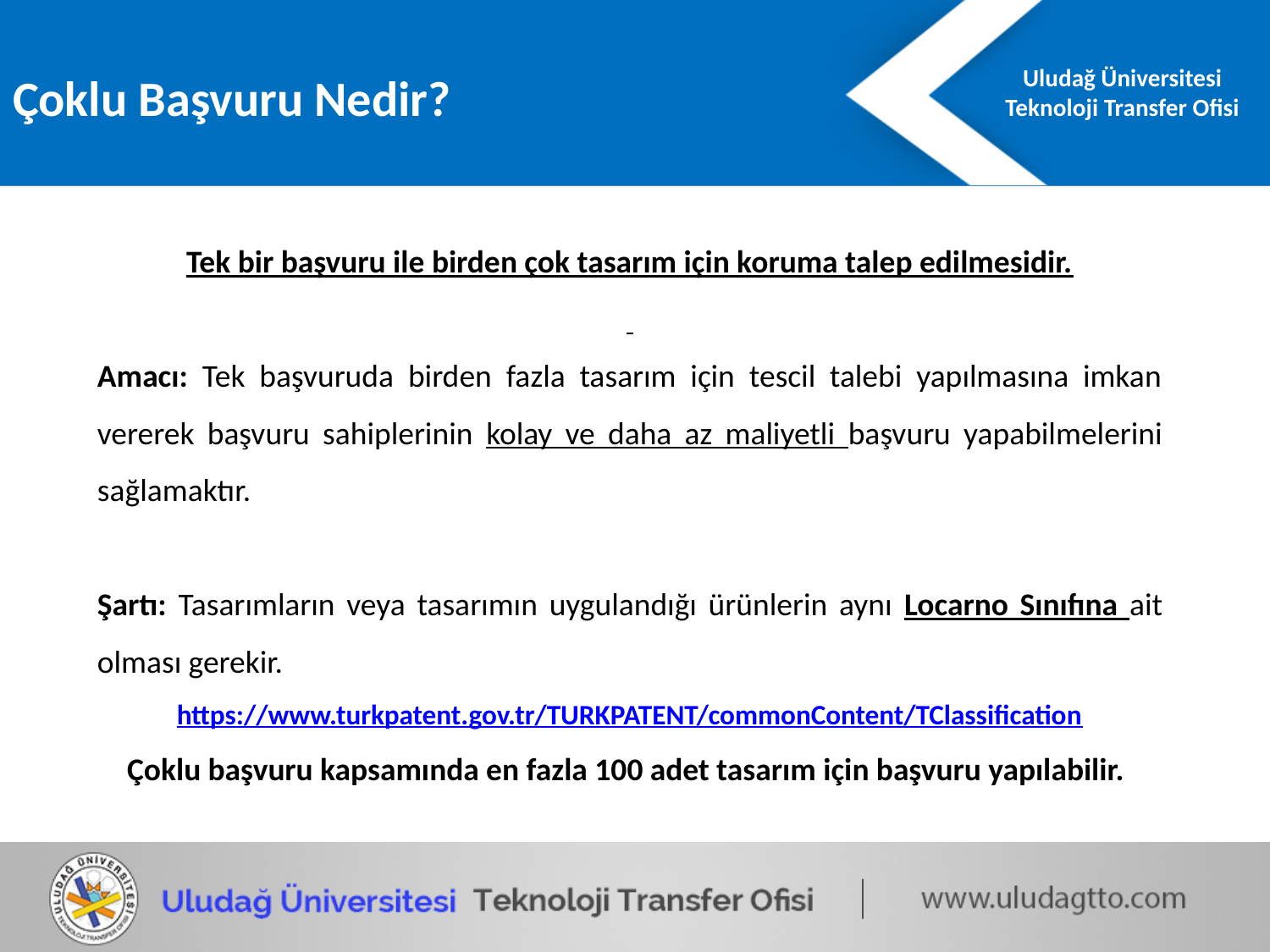

Çoklu Başvuru Nedir?
Tek bir başvuru ile birden çok tasarım için koruma talep edilmesidir.

Amacı: Tek başvuruda birden fazla tasarım için tescil talebi yapılmasına imkan vererek başvuru sahiplerinin kolay ve daha az maliyetli başvuru yapabilmelerini sağlamaktır.

Şartı: Tasarımların veya tasarımın uygulandığı ürünlerin aynı Locarno Sınıfına ait olması gerekir.
https://www.turkpatent.gov.tr/TURKPATENT/commonContent/TClassification
Çoklu başvuru kapsamında en fazla 100 adet tasarım için başvuru yapılabilir.